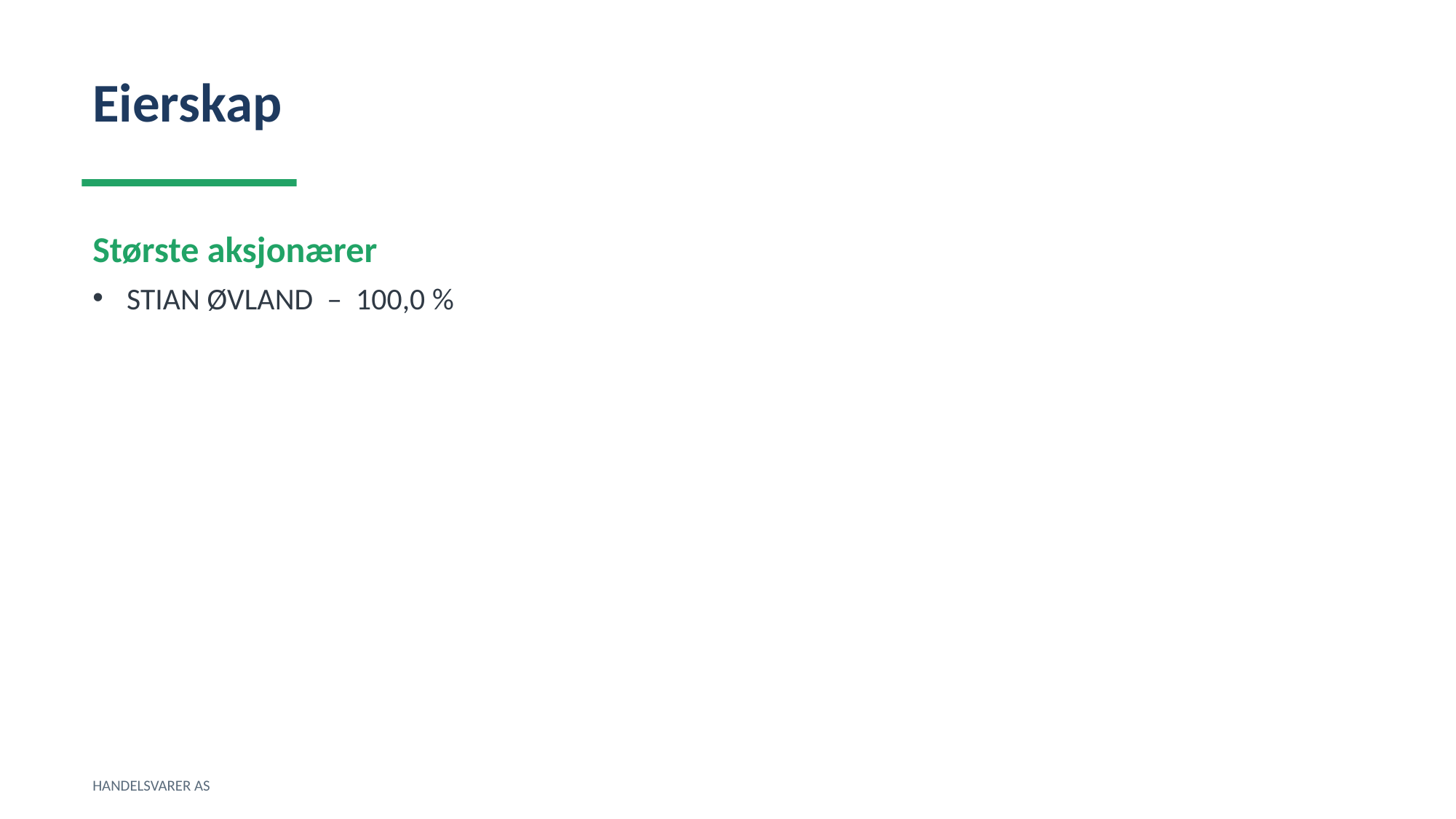

Eierskap

Største aksjonærer
STIAN ØVLAND  –  100,0 %
HANDELSVARER AS